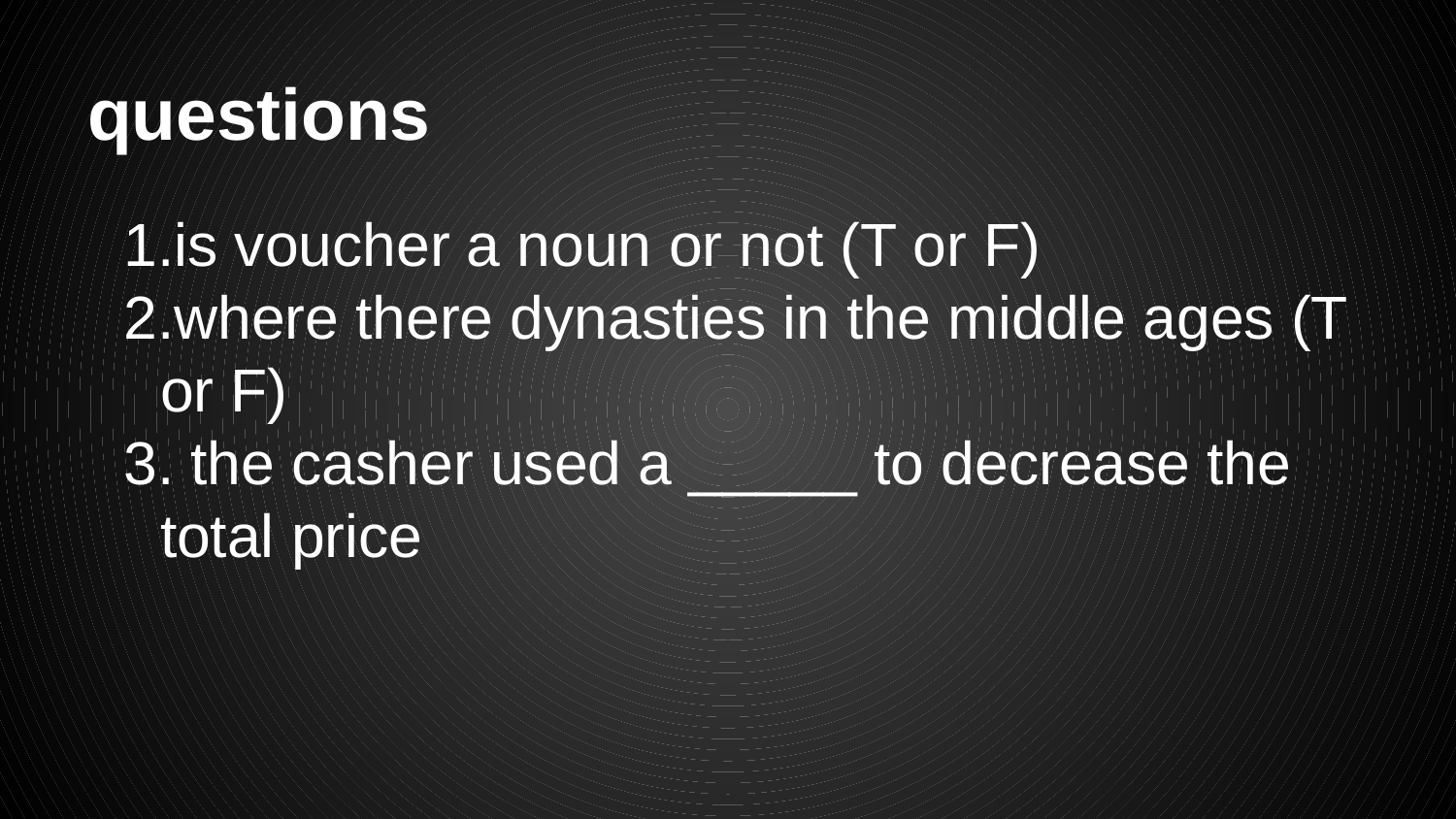

# questions
is voucher a noun or not (T or F)
where there dynasties in the middle ages (T or F)
 the casher used a _____ to decrease the total price